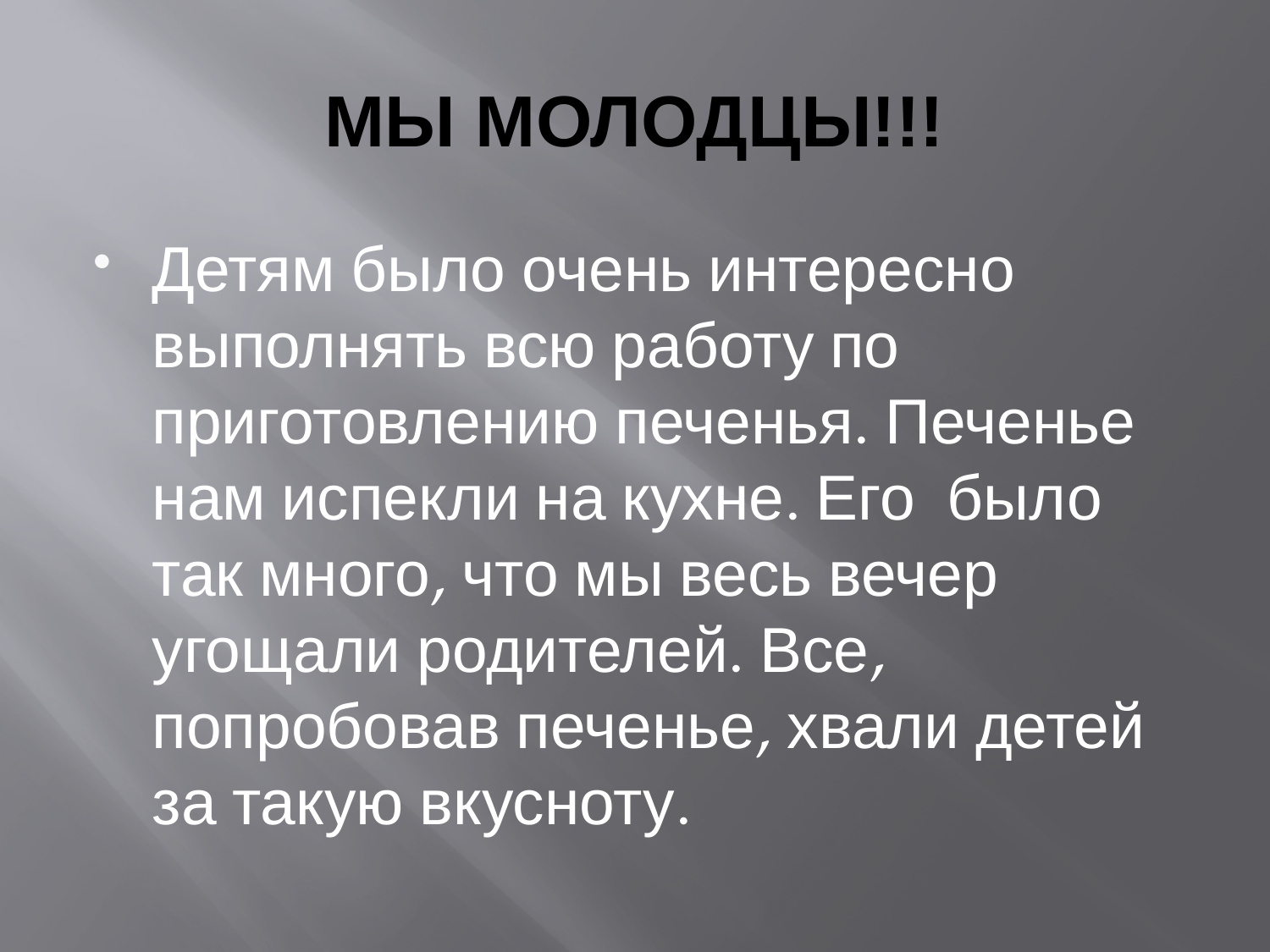

# МЫ МОЛОДЦЫ!!!
Детям было очень интересно выполнять всю работу по приготовлению печенья. Печенье нам испекли на кухне. Его  было так много, что мы весь вечер угощали родителей. Все, попробовав печенье, хвали детей за такую вкусноту.